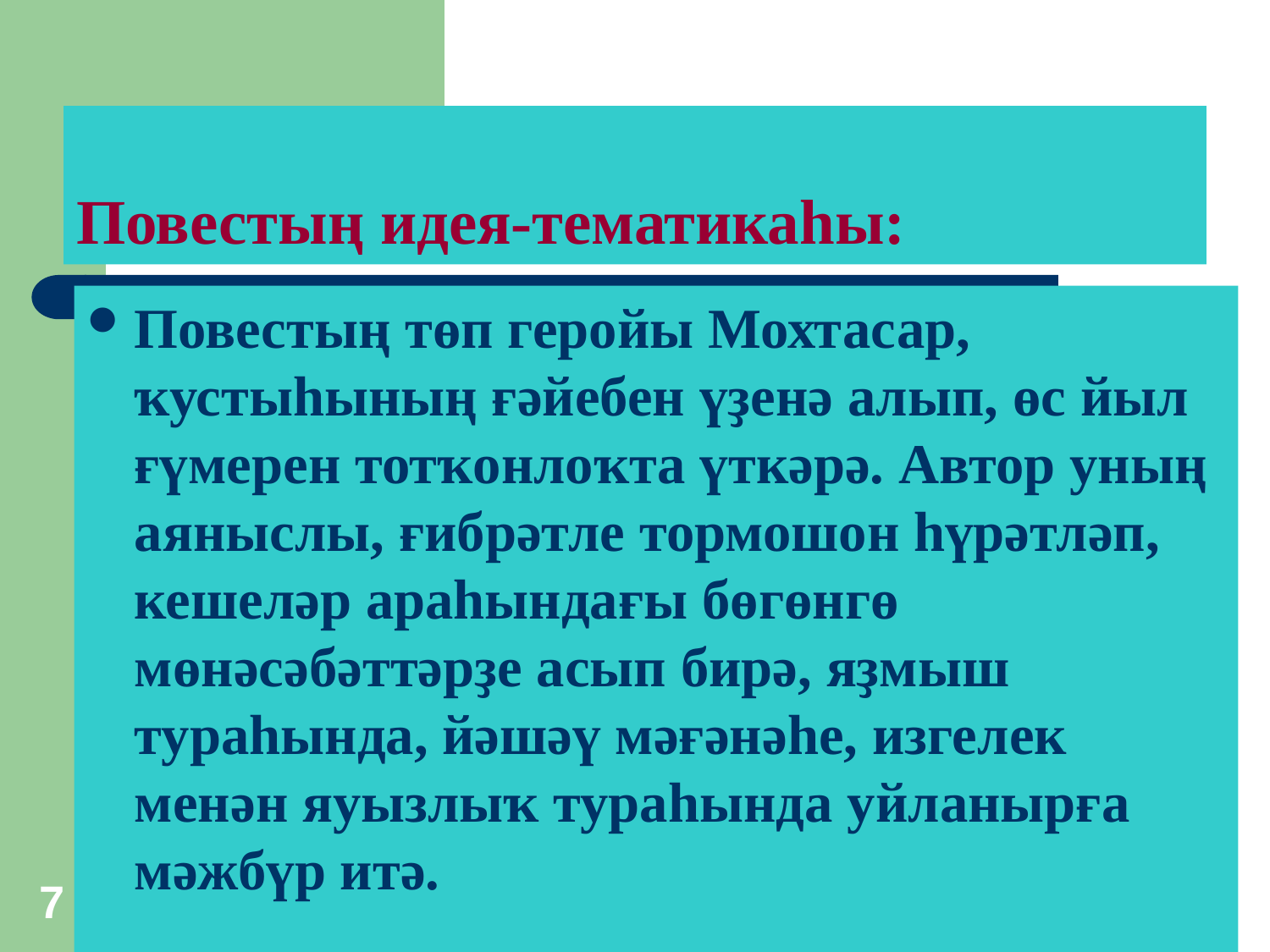

# Повестың идея-тематикаһы:
Повестың төп геройы Мохтасар, ҡустыһының ғәйебен үҙенә алып, өс йыл ғүмерен тотҡонлоҡта үткәрә. Автор уның аяныслы, ғибрәтле тормошон һүрәтләп, кешеләр араһындағы бөгөнгө мөнәсәбәттәрҙе асып бирә, яҙмыш тураһында, йәшәү мәғәнәһе, изгелек менән яуызлыҡ тураһында уйланырға мәжбүр итә.
7